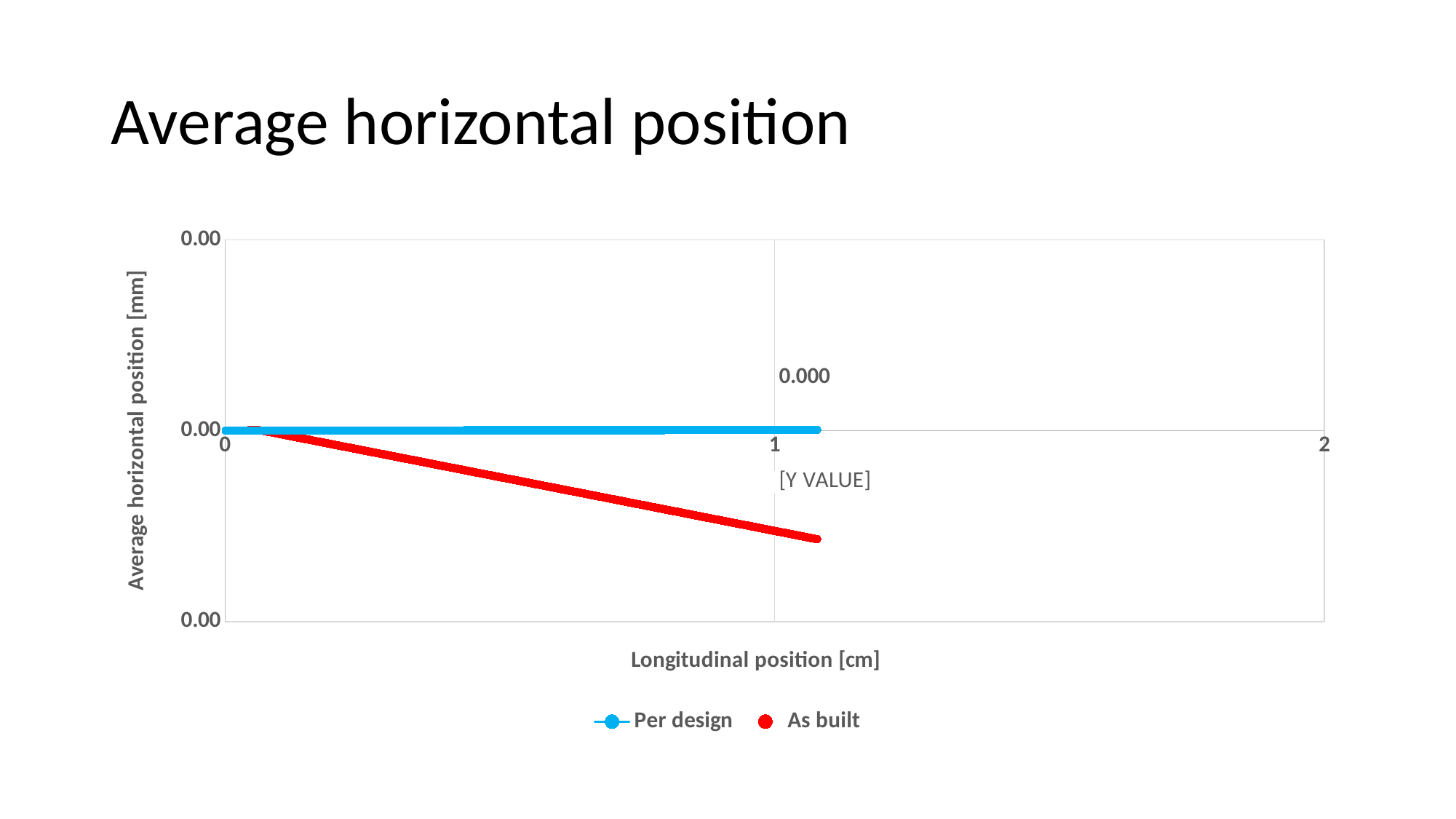

# Average horizontal position

### Chart

| Category | Per design | As built |
|---|---|---|